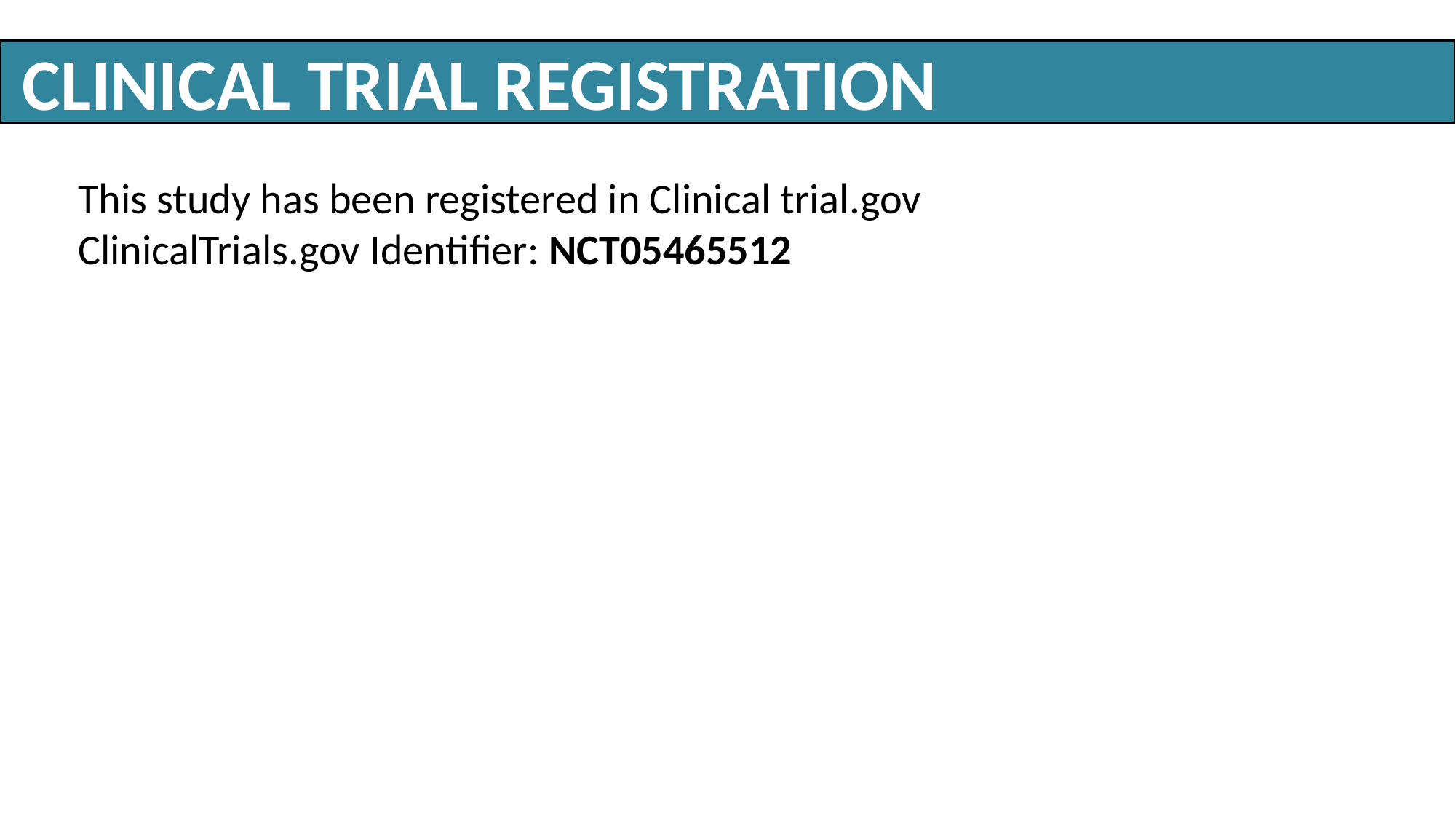

CLINICAL TRIAL REGISTRATION

This study has been registered in Clinical trial.gov
ClinicalTrials.gov Identifier: NCT05465512